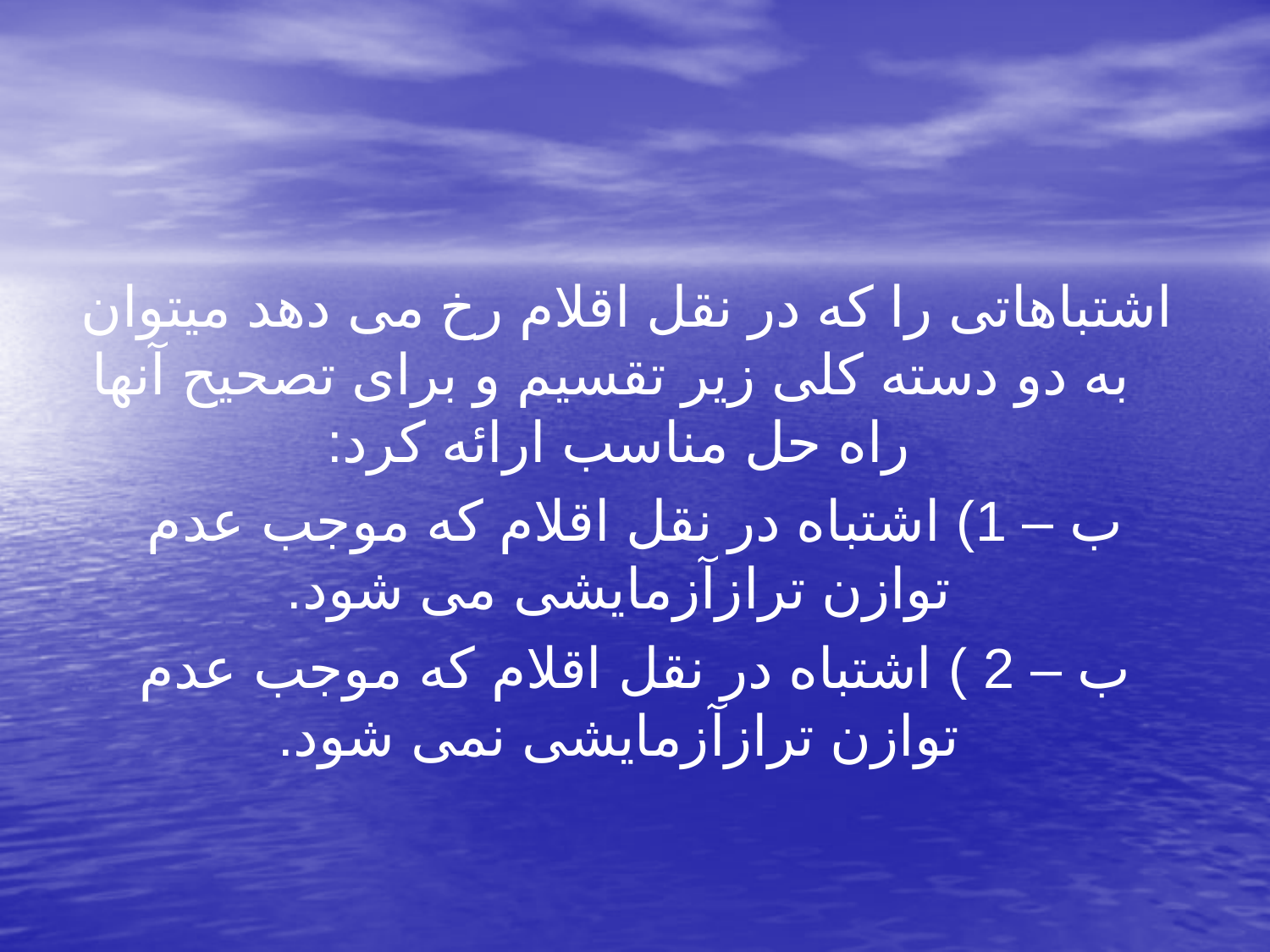

اشتباهاتی را که در نقل اقلام رخ می دهد میتوان به دو دسته کلی زیر تقسیم و برای تصحیح آنها راه حل مناسب ارائه کرد:
ب – 1) اشتباه در نقل اقلام که موجب عدم توازن ترازآزمایشی می شود.
ب – 2 ) اشتباه در نقل اقلام که موجب عدم توازن ترازآزمایشی نمی شود.